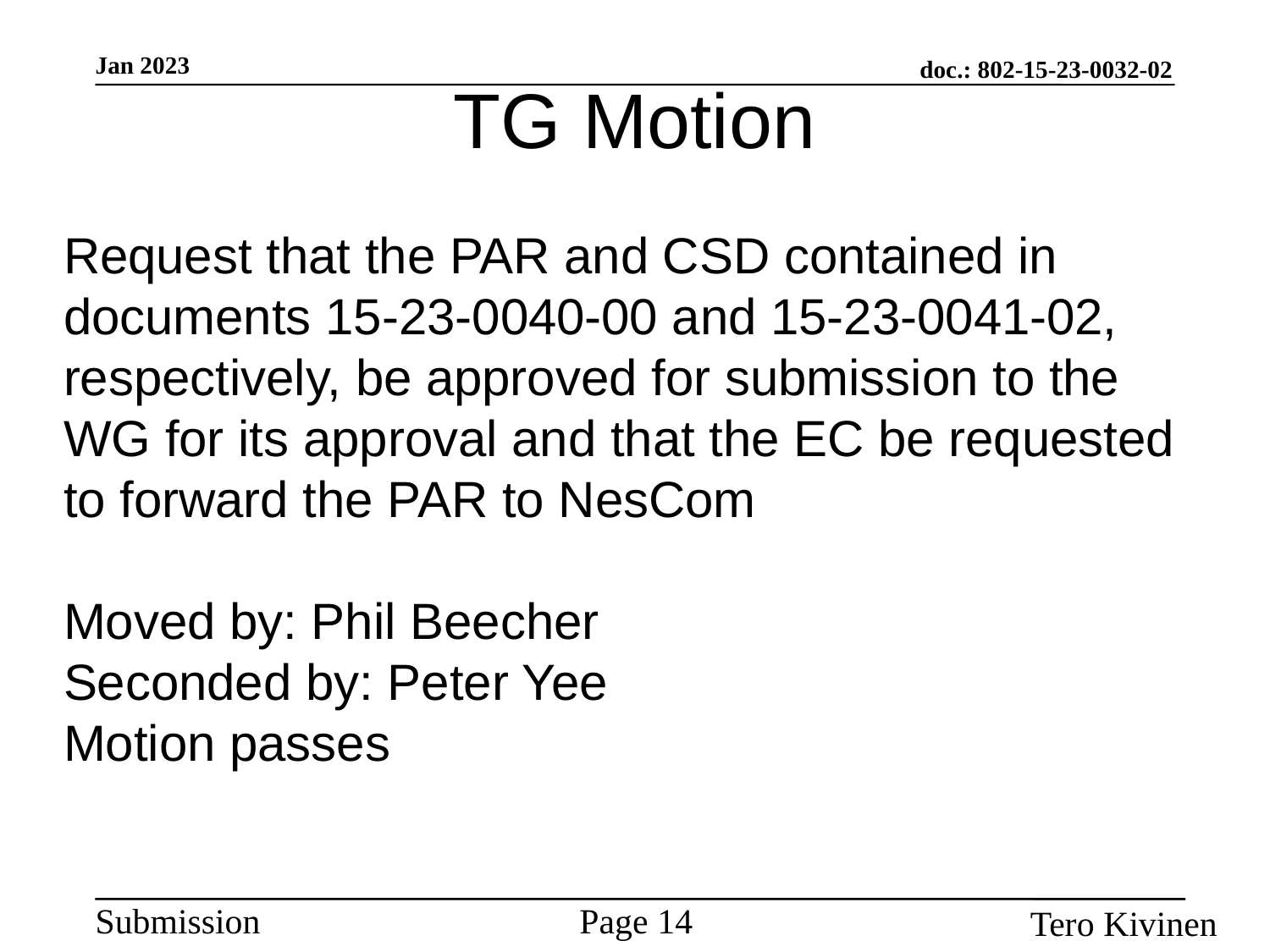

TG Motion
Request that the PAR and CSD contained in documents 15-23-0040-00 and 15-23-0041-02, respectively, be approved for submission to the WG for its approval and that the EC be requested to forward the PAR to NesCom

Moved by: Phil Beecher
Seconded by: Peter Yee
Motion passes